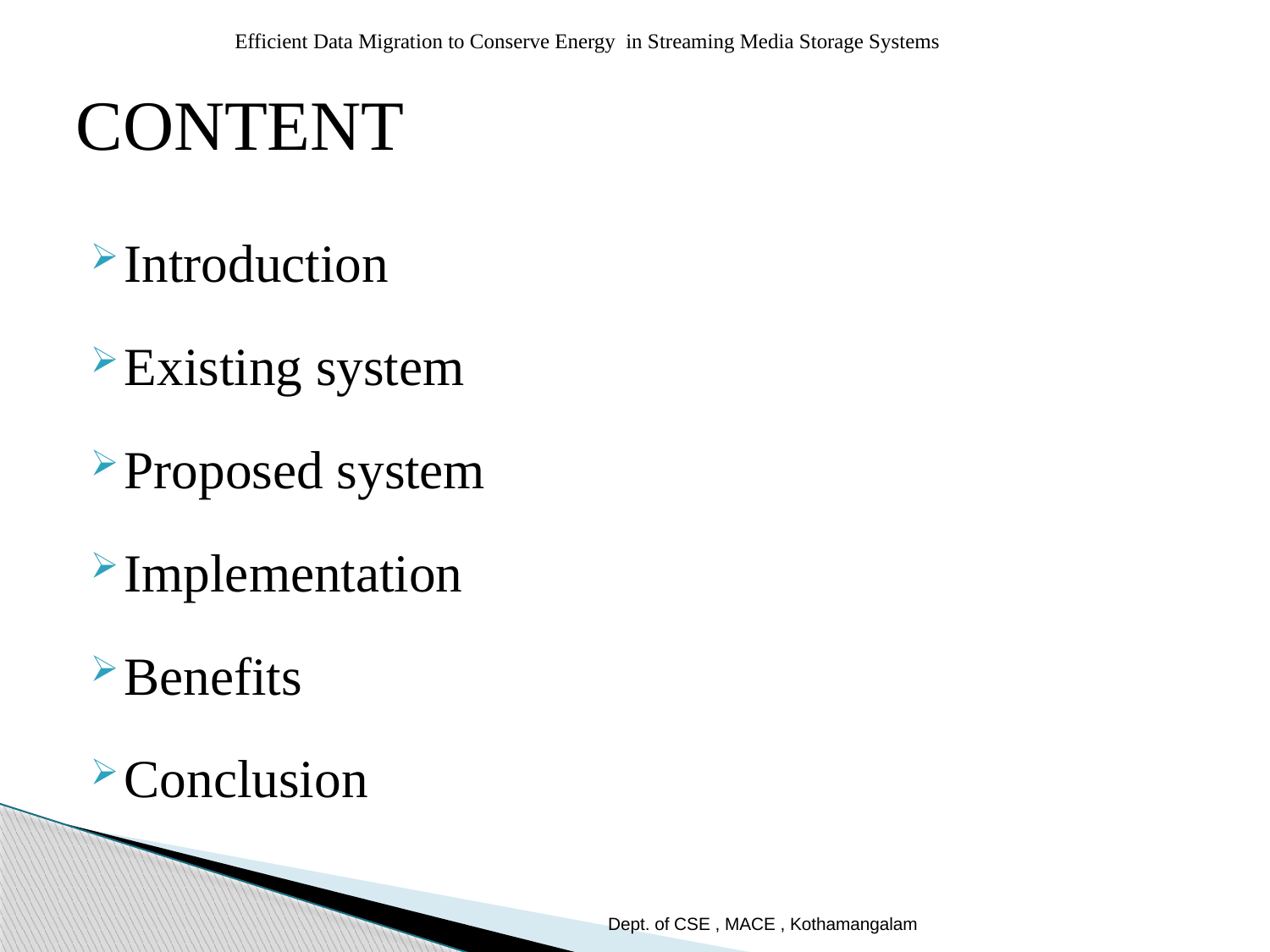

Efficient Data Migration to Conserve Energy  in Streaming Media Storage Systems
# CONTENT
Introduction
Existing system
Proposed system
Implementation
Benefits
Conclusion

Dept. of CSE , MACE , Kothamangalam